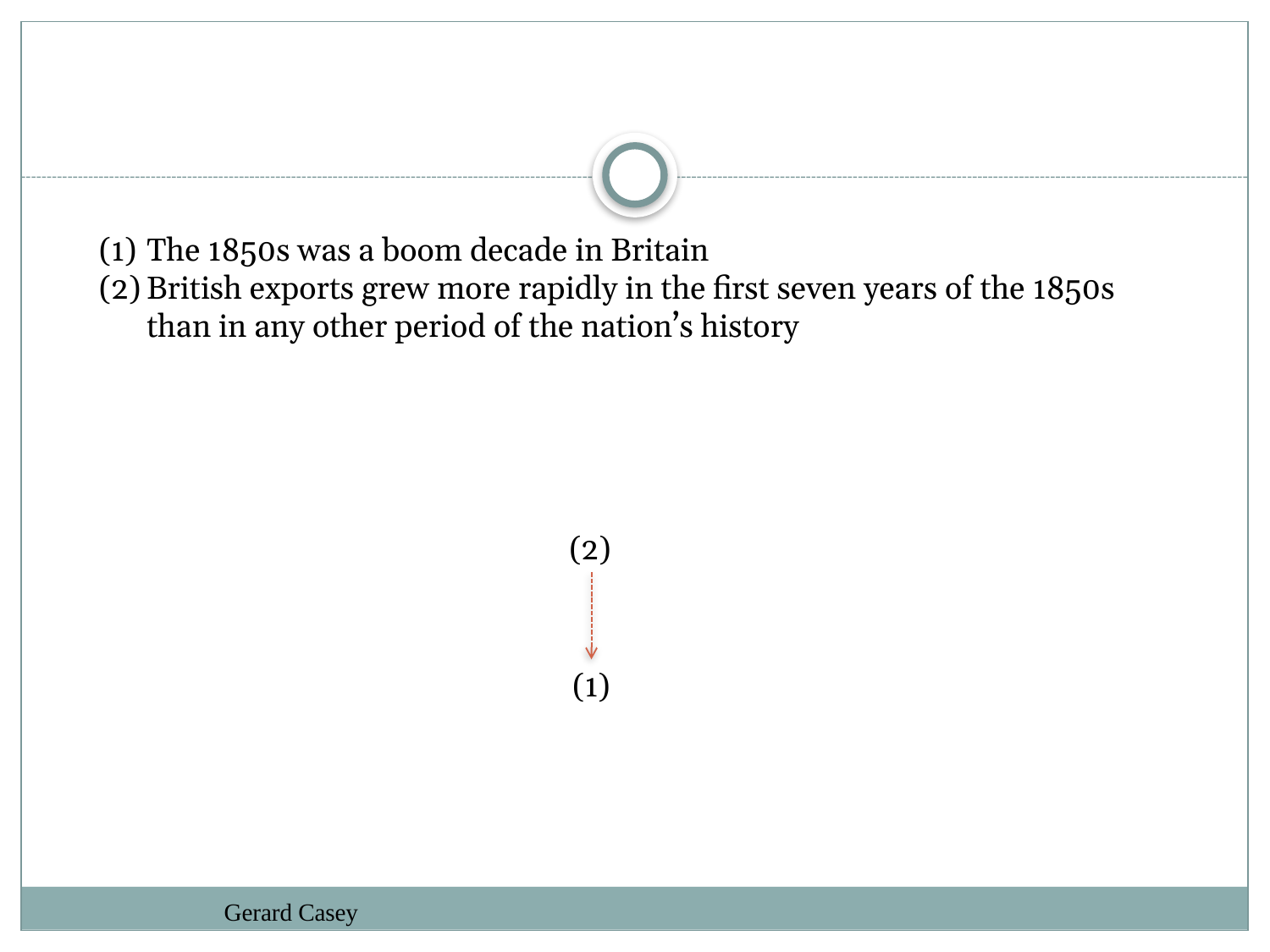

#
The 1850s was a boom decade in Britain
British exports grew more rapidly in the first seven years of the 1850s than in any other period of the nation’s history
(2)
(1)
Gerard Casey